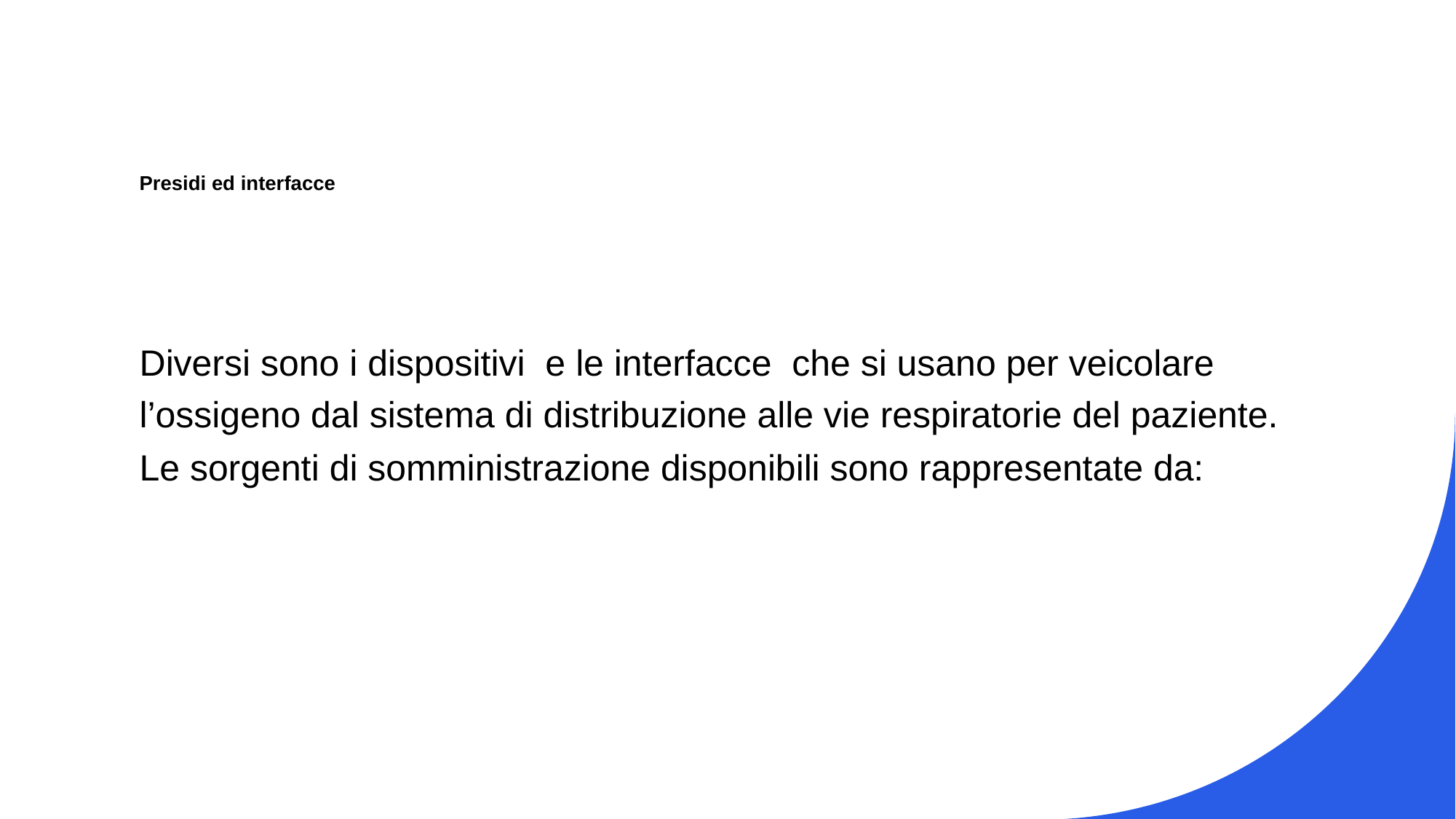

# Presidi ed interfacce

Diversi sono i dispositivi  e le interfacce  che si usano per veicolare l’ossigeno dal sistema di distribuzione alle vie respiratorie del paziente. Le sorgenti di somministrazione disponibili sono rappresentate da: